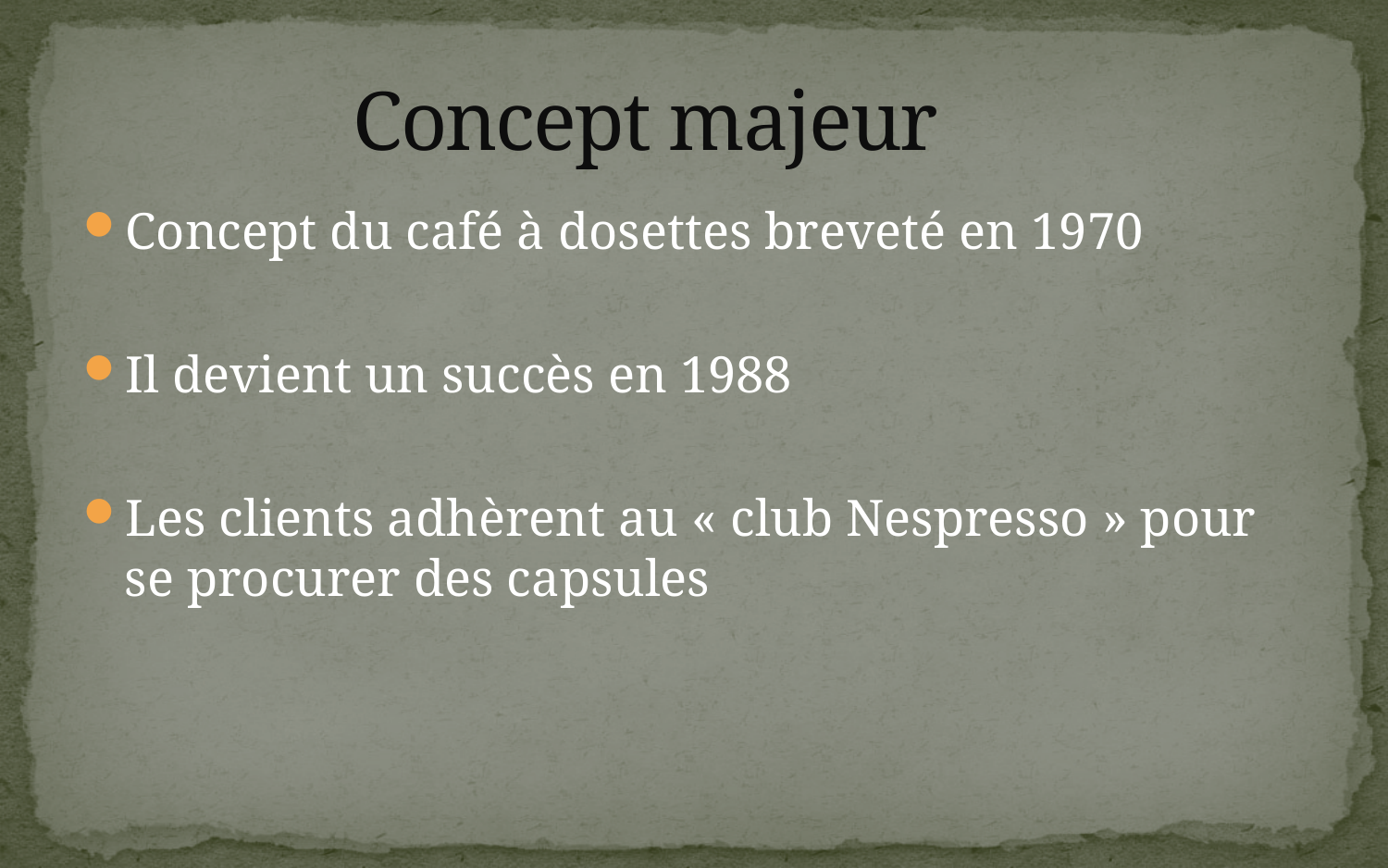

# Concept majeur
Concept du café à dosettes breveté en 1970

Il devient un succès en 1988

Les clients adhèrent au « club Nespresso » pour se procurer des capsules